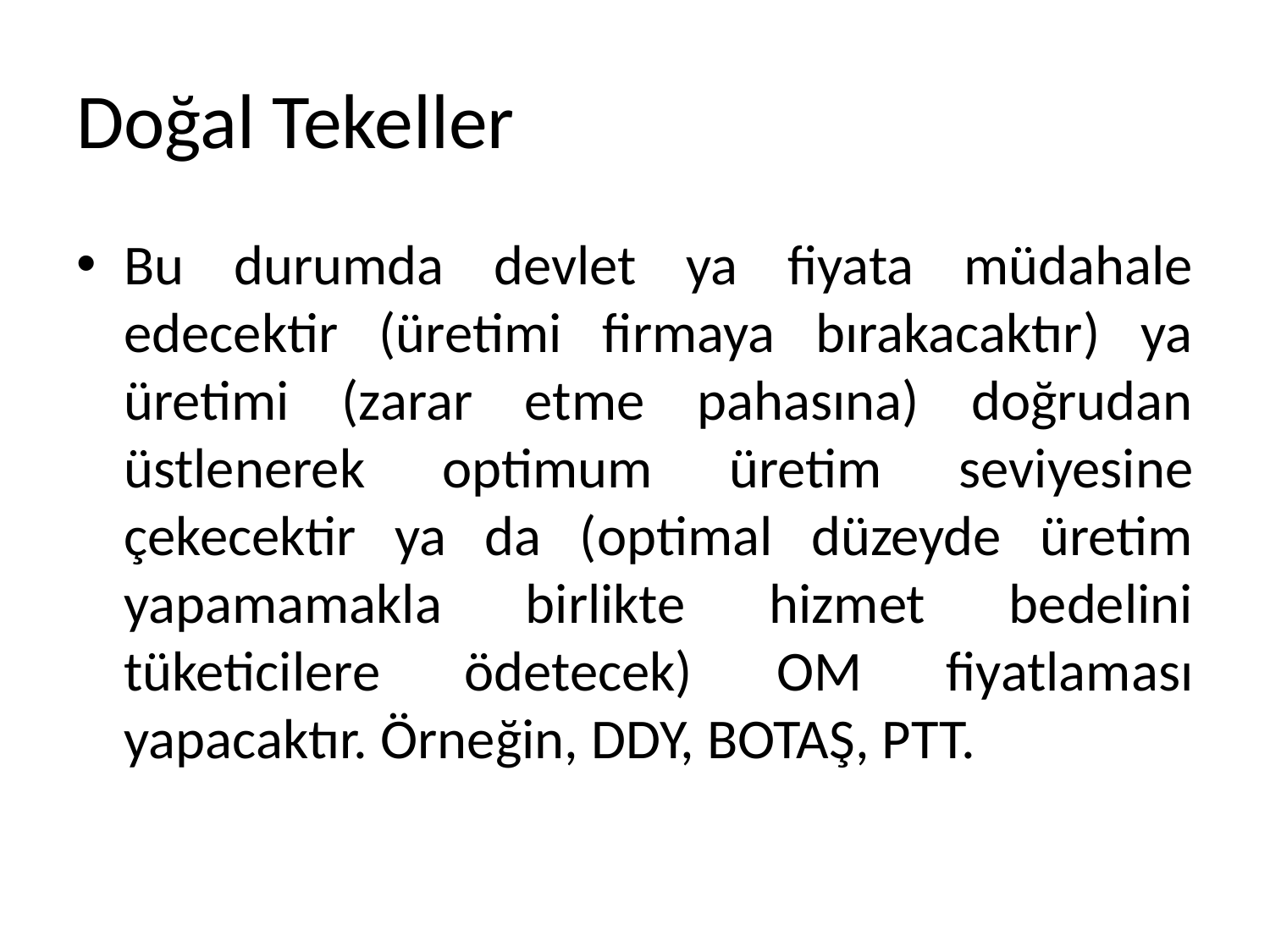

# Doğal Tekeller
Bu durumda devlet ya fiyata müdahale edecektir (üretimi firmaya bırakacaktır) ya üretimi (zarar etme pahasına) doğrudan üstlenerek optimum üretim seviyesine çekecektir ya da (optimal düzeyde üretim yapamamakla birlikte hizmet bedelini tüketicilere ödetecek) OM fiyatlaması yapacaktır. Örneğin, DDY, BOTAŞ, PTT.